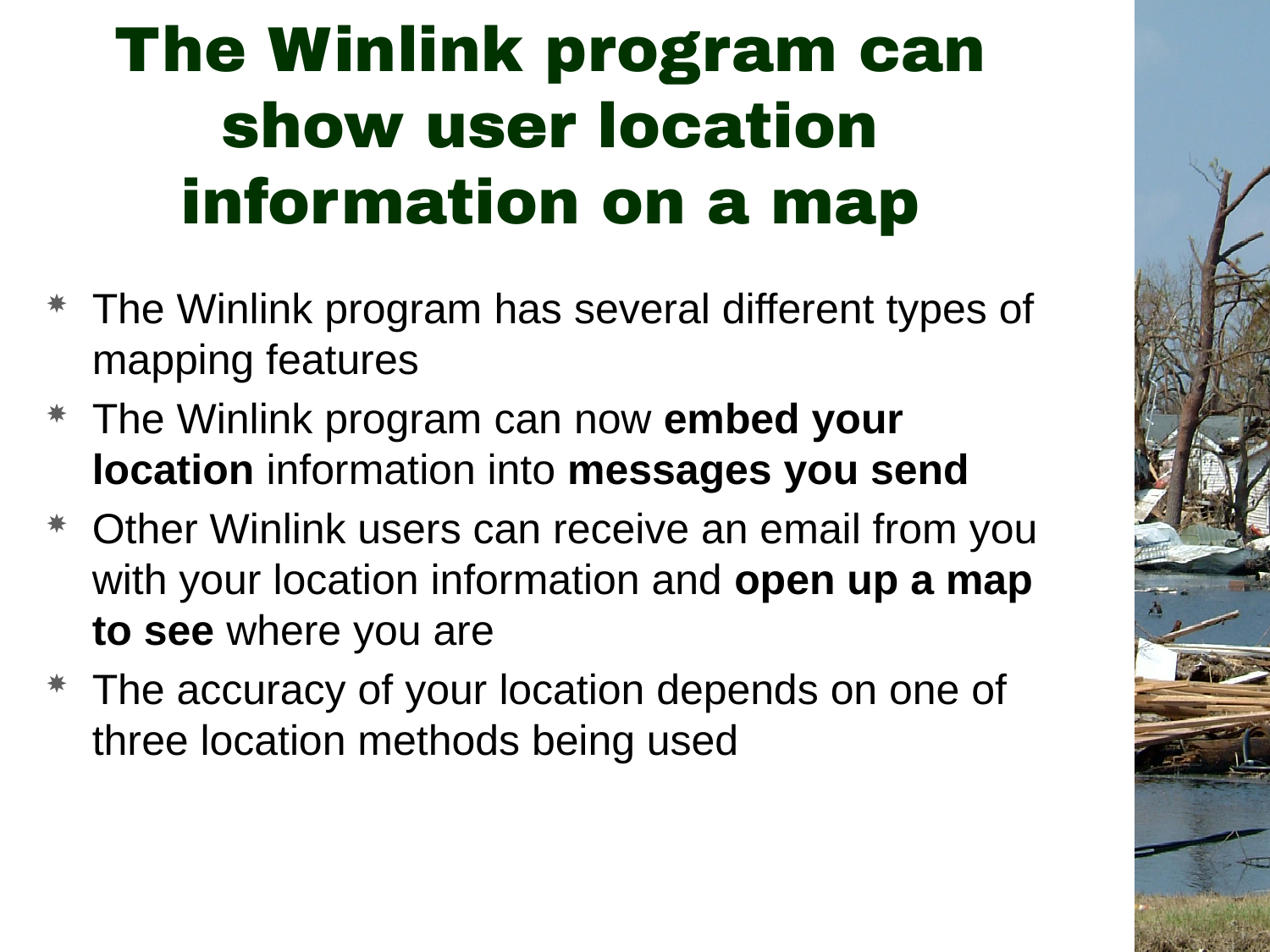

# The Winlink program can show user location information on a map
The Winlink program has several different types of mapping features
The Winlink program can now embed your location information into messages you send
Other Winlink users can receive an email from you with your location information and open up a map to see where you are
The accuracy of your location depends on one of three location methods being used